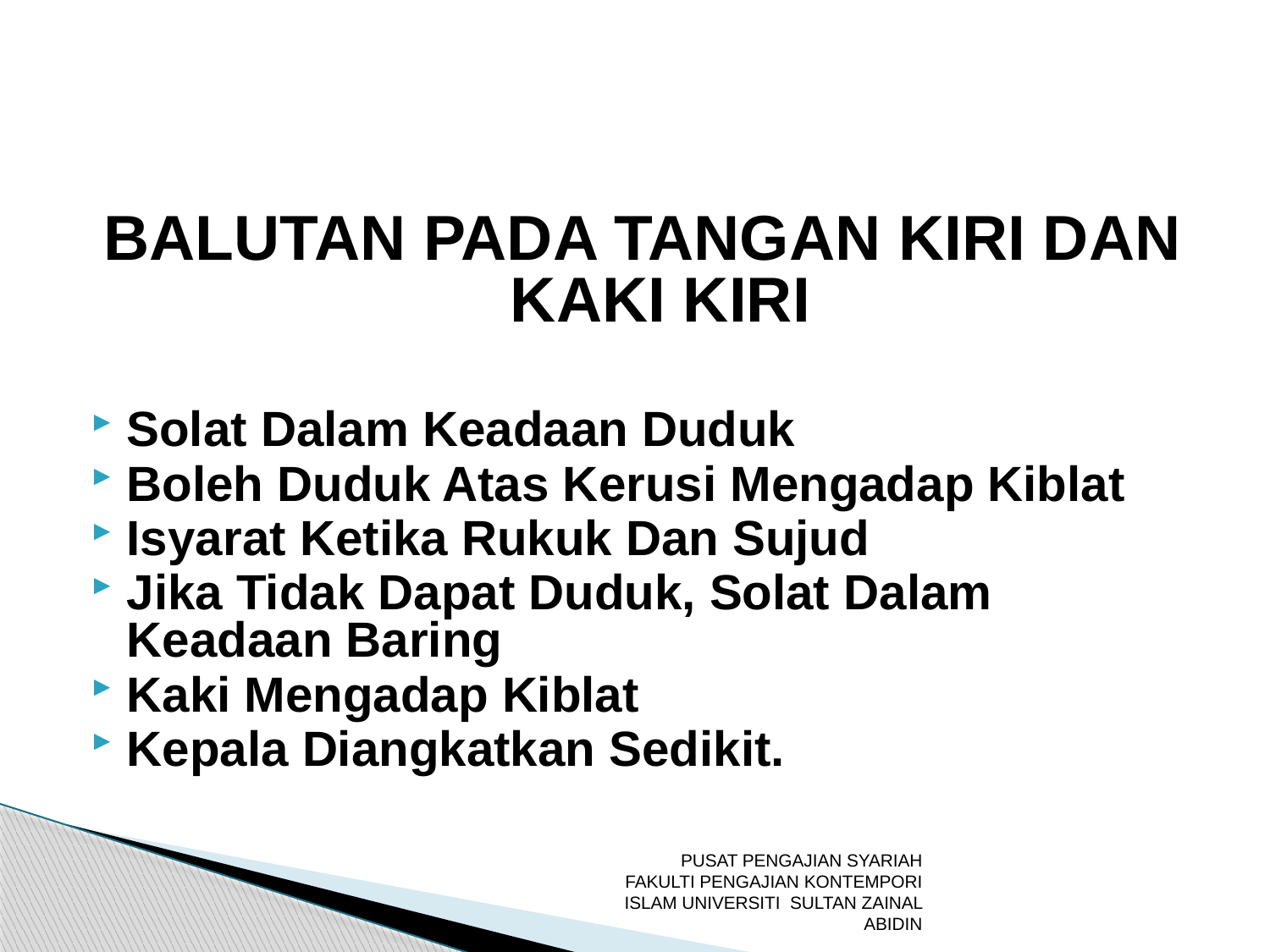

BALUTAN PADA TANGAN KIRI DAN KAKI KIRI

Solat Dalam Keadaan Duduk
Boleh Duduk Atas Kerusi Mengadap Kiblat
Isyarat Ketika Rukuk Dan Sujud
Jika Tidak Dapat Duduk, Solat Dalam Keadaan Baring
Kaki Mengadap Kiblat
Kepala Diangkatkan Sedikit.

PUSAT PENGAJIAN SYARIAH FAKULTI PENGAJIAN KONTEMPORI ISLAM UNIVERSITI  SULTAN ZAINAL ABIDIN